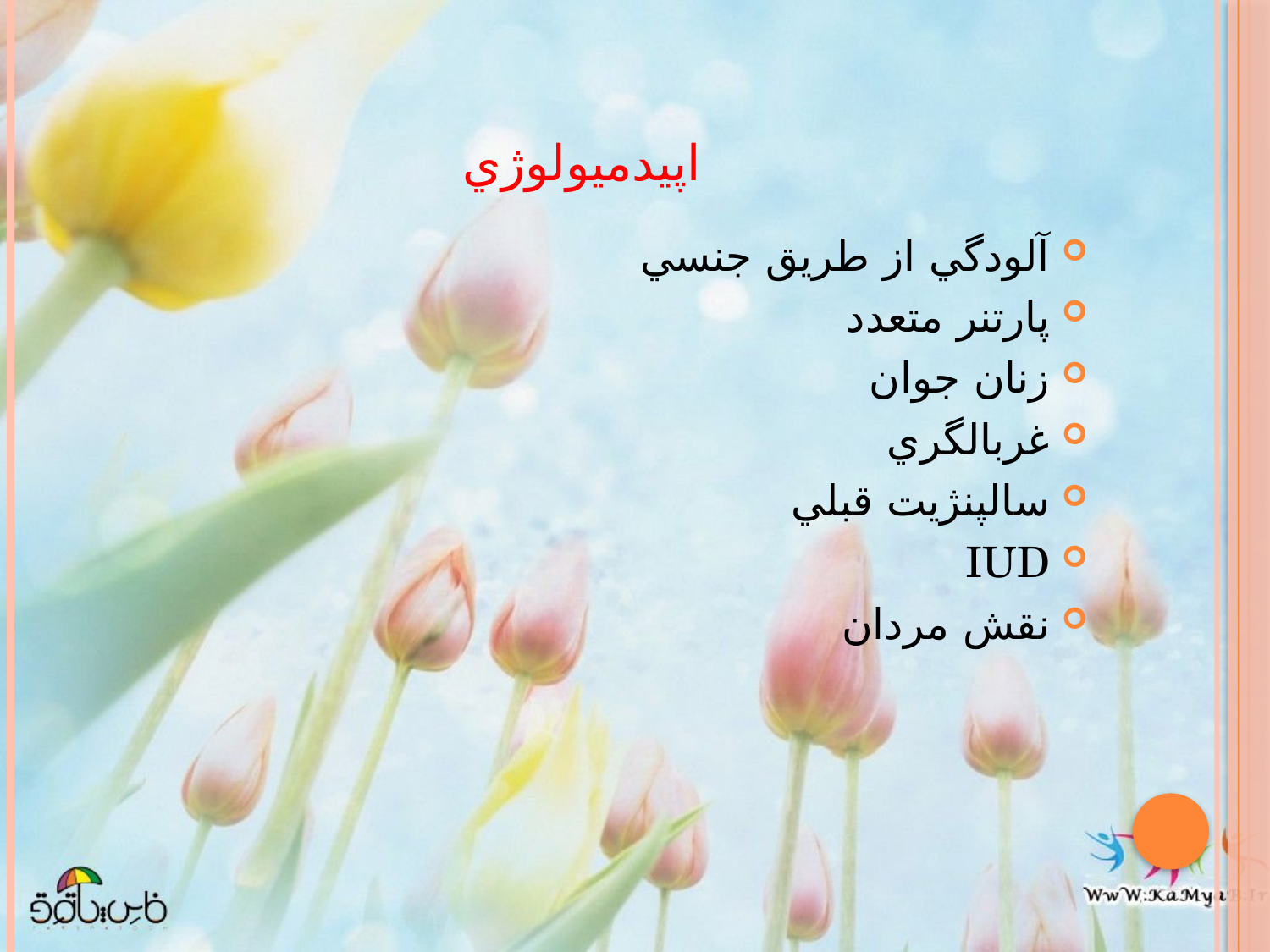

# اپيدميولوژي
آلودگي از طريق جنسي
پارتنر متعدد
زنان جوان
غربالگري
سالپنژيت قبلي
IUD
نقش مردان